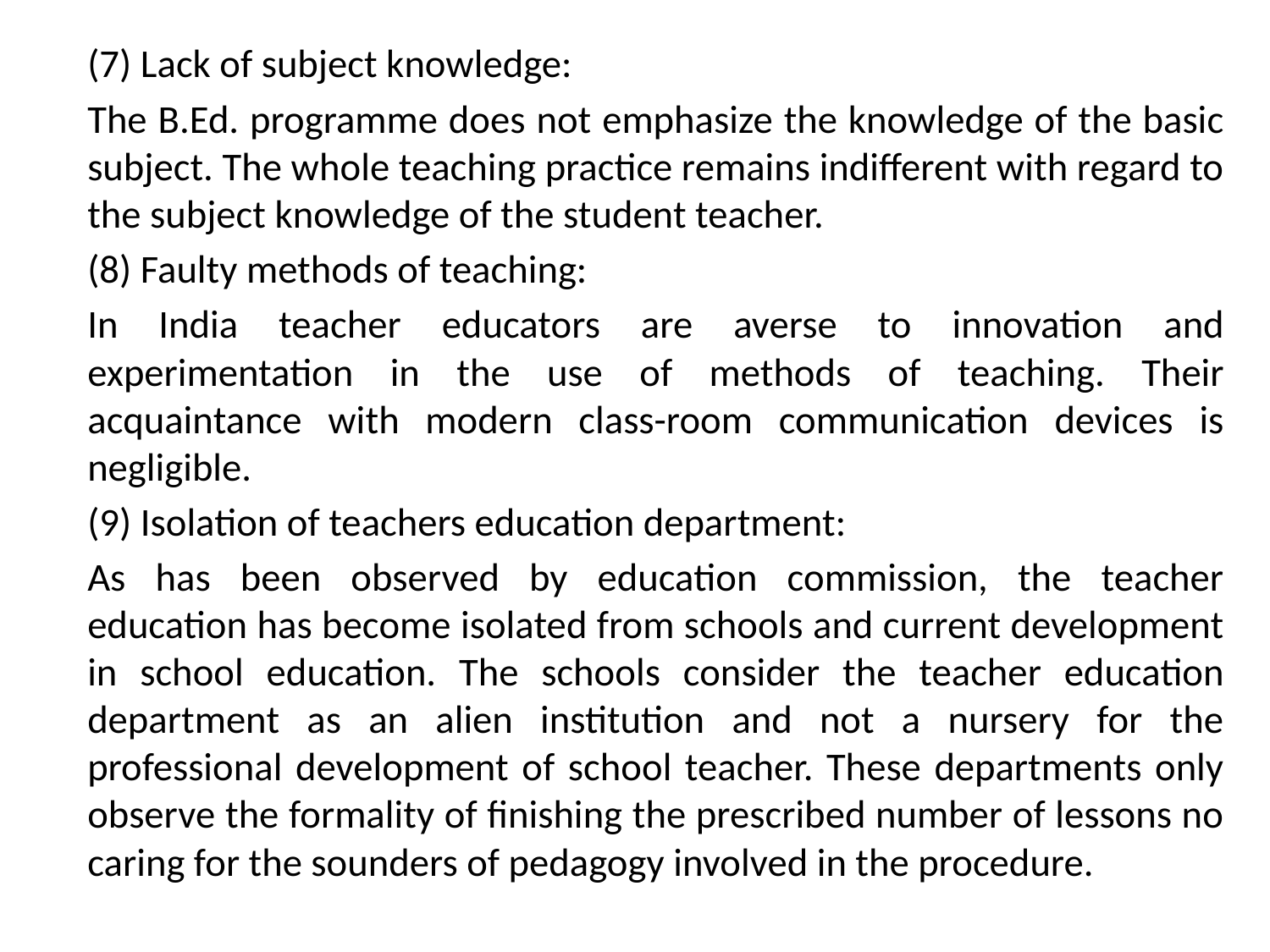

(7) Lack of subject knowledge:
	The B.Ed. programme does not emphasize the knowledge of the basic subject. The whole teaching practice remains indifferent with regard to the subject knowledge of the student teacher.
	(8) Faulty methods of teaching:
	In India teacher educators are averse to innovation and experimentation in the use of methods of teaching. Their acquaintance with modern class-room communication devices is negligible.
	(9) Isolation of teachers education department:
	As has been observed by education commission, the teacher education has become isolated from schools and current development in school education. The schools consider the teacher education department as an alien institution and not a nursery for the professional development of school teacher. These departments only observe the formality of finishing the prescribed number of lessons no caring for the sounders of pedagogy involved in the procedure.